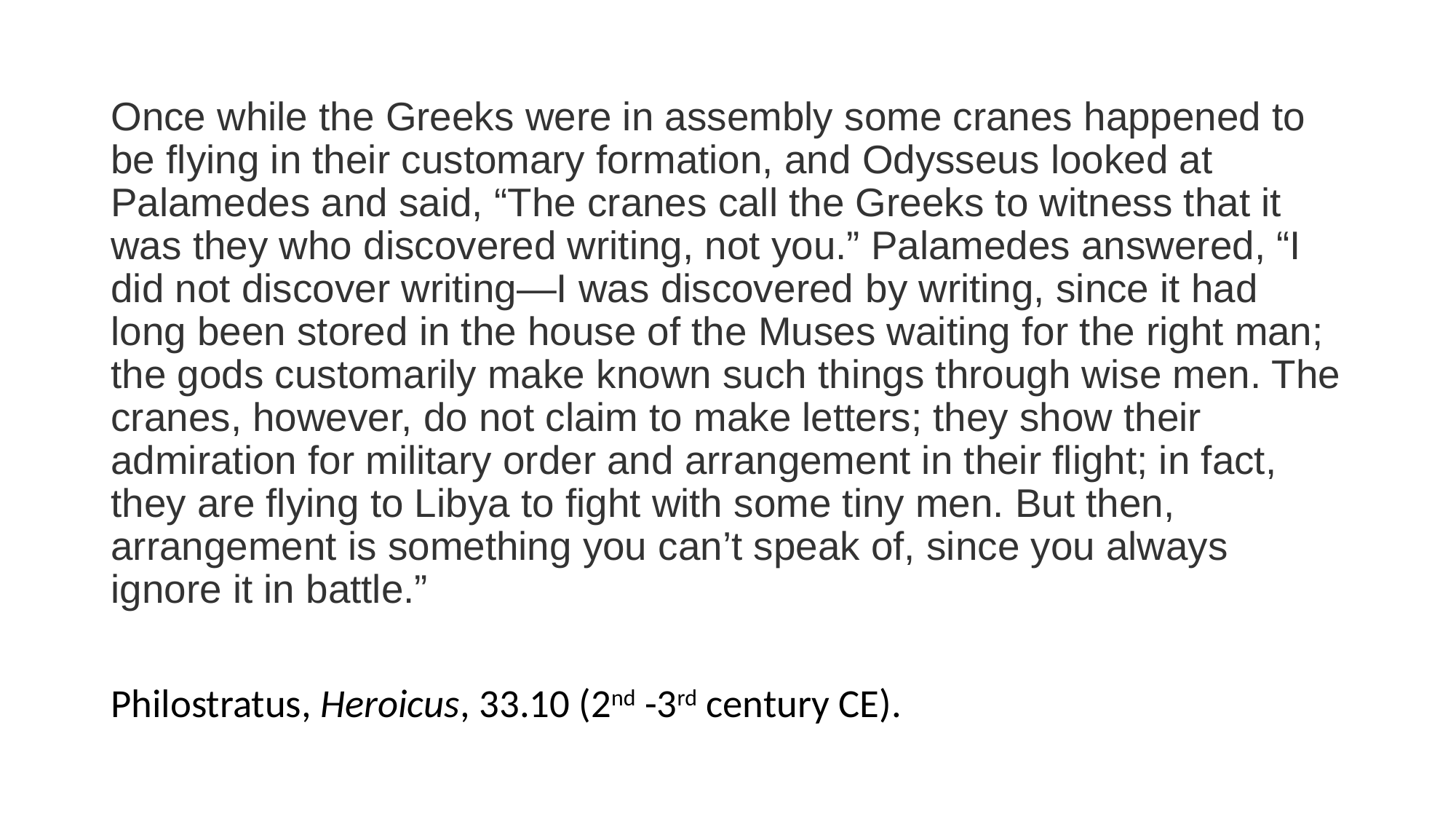

Once while the Greeks were in assembly some cranes happened to be flying in their customary formation, and Odysseus looked at Palamedes and said, “The cranes call the Greeks to witness that it was they who discovered writing, not you.” Palamedes answered, “I did not discover writing—I was discovered by writing, since it had long been stored in the house of the Muses waiting for the right man; the gods customarily make known such things through wise men. The cranes, however, do not claim to make letters; they show their admiration for military order and arrangement in their flight; in fact, they are flying to Libya to fight with some tiny men. But then, arrangement is something you can’t speak of, since you always ignore it in battle.”

Philostratus, Heroicus, 33.10 (2nd -3rd century CE).